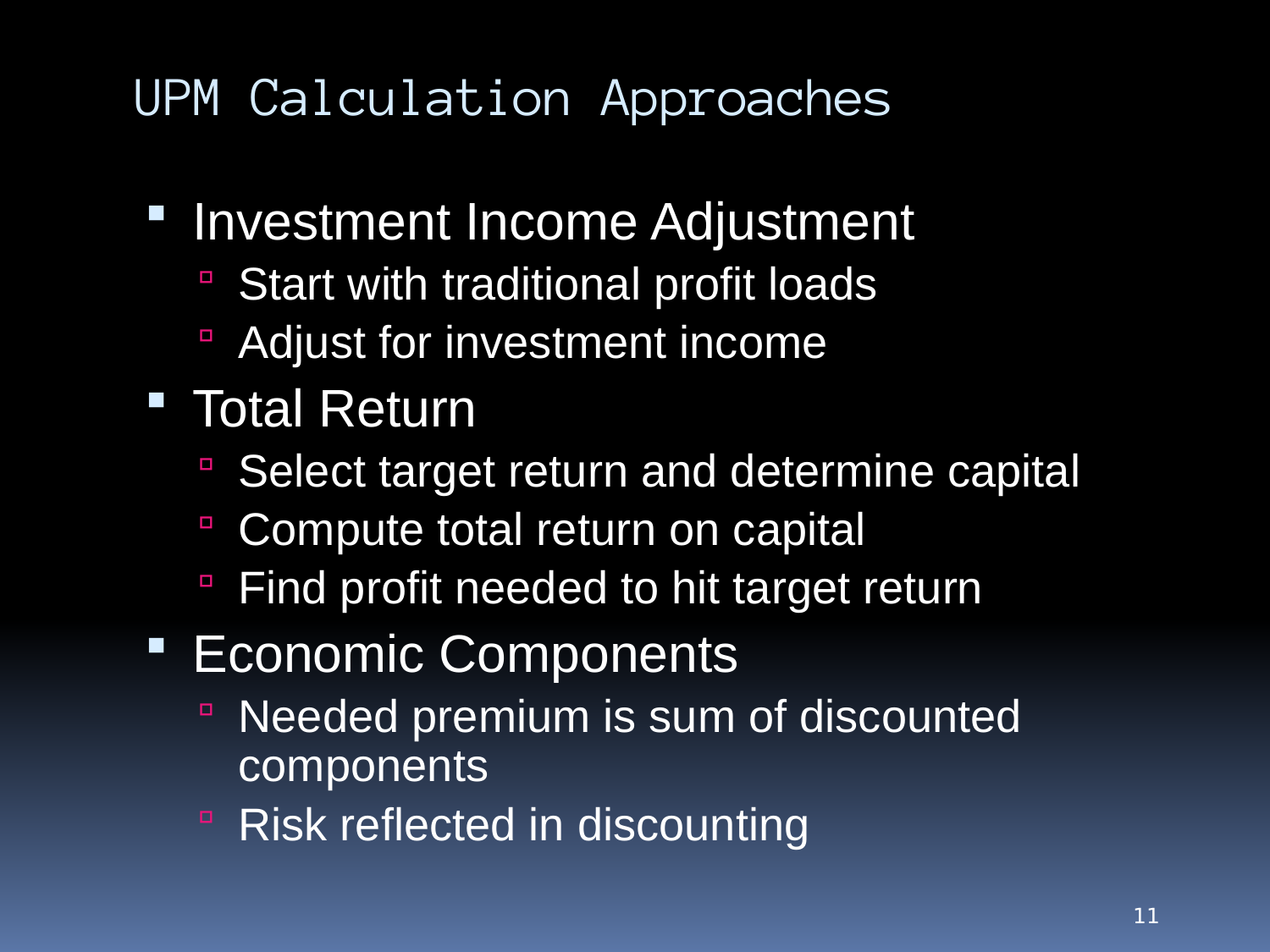

# UPM Calculation Approaches
Investment Income Adjustment
Start with traditional profit loads
Adjust for investment income
Total Return
Select target return and determine capital
Compute total return on capital
Find profit needed to hit target return
Economic Components
Needed premium is sum of discounted components
Risk reflected in discounting

11